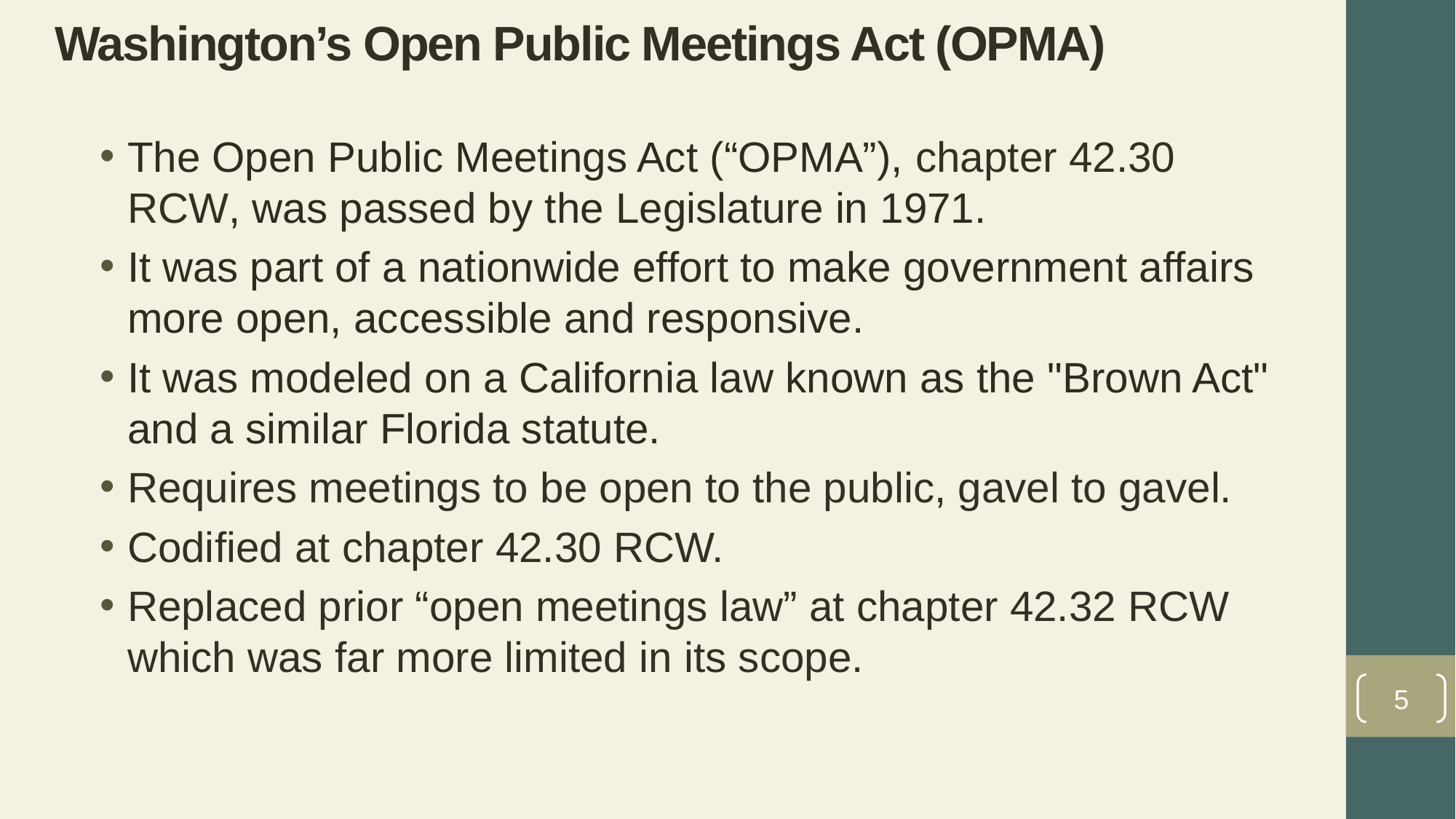

# Washington’s Open Public Meetings Act (OPMA)
The Open Public Meetings Act (“OPMA”), chapter 42.30 RCW, was passed by the Legislature in 1971.
It was part of a nationwide effort to make government affairs more open, accessible and responsive.
It was modeled on a California law known as the "Brown Act" and a similar Florida statute.
Requires meetings to be open to the public, gavel to gavel.
Codified at chapter 42.30 RCW.
Replaced prior “open meetings law” at chapter 42.32 RCW which was far more limited in its scope.
5